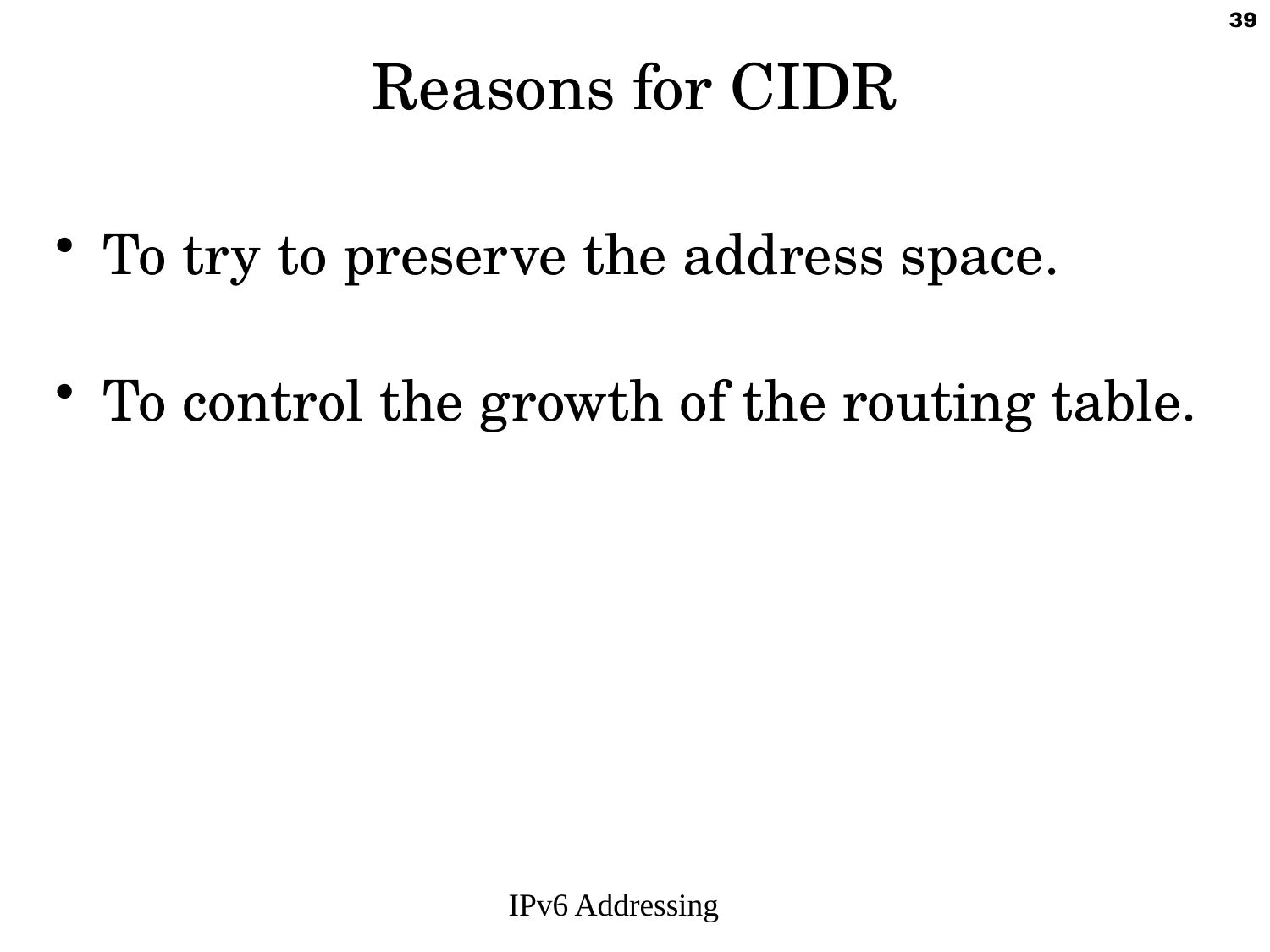

# Reasons for CIDR
To try to preserve the address space.
To control the growth of the routing table.